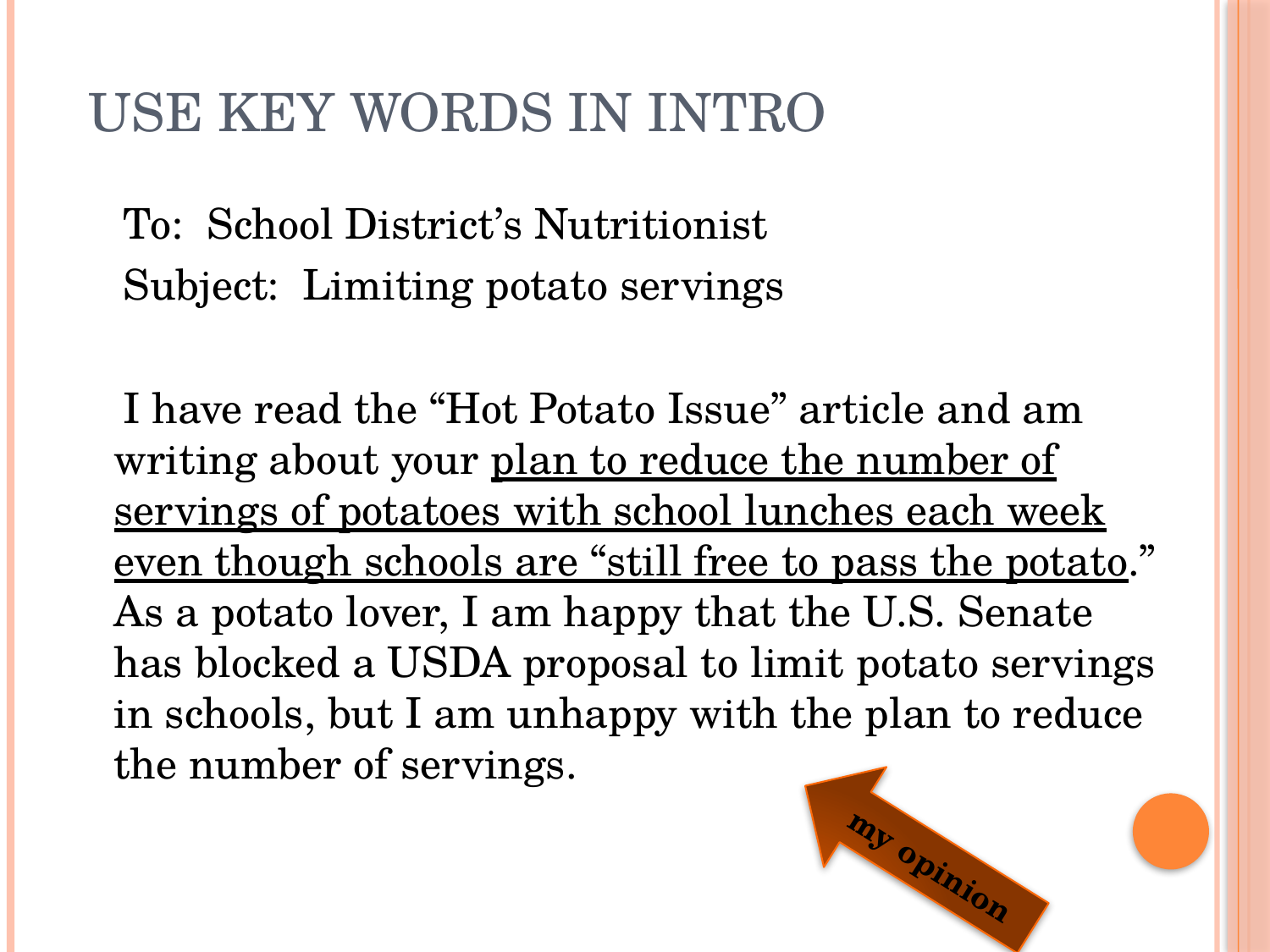

# Use Key Words in Intro
    To:  School District’s Nutritionist
    Subject:  Limiting potato servings

    I have read the “Hot Potato Issue” article and am writing about your plan to reduce the number of servings of potatoes with school lunches each week even though schools are “still free to pass the potato.”  As a potato lover, I am happy that the U.S. Senate has blocked a USDA proposal to limit potato servings in schools, but I am unhappy with the plan to reduce the number of servings.
my opinion